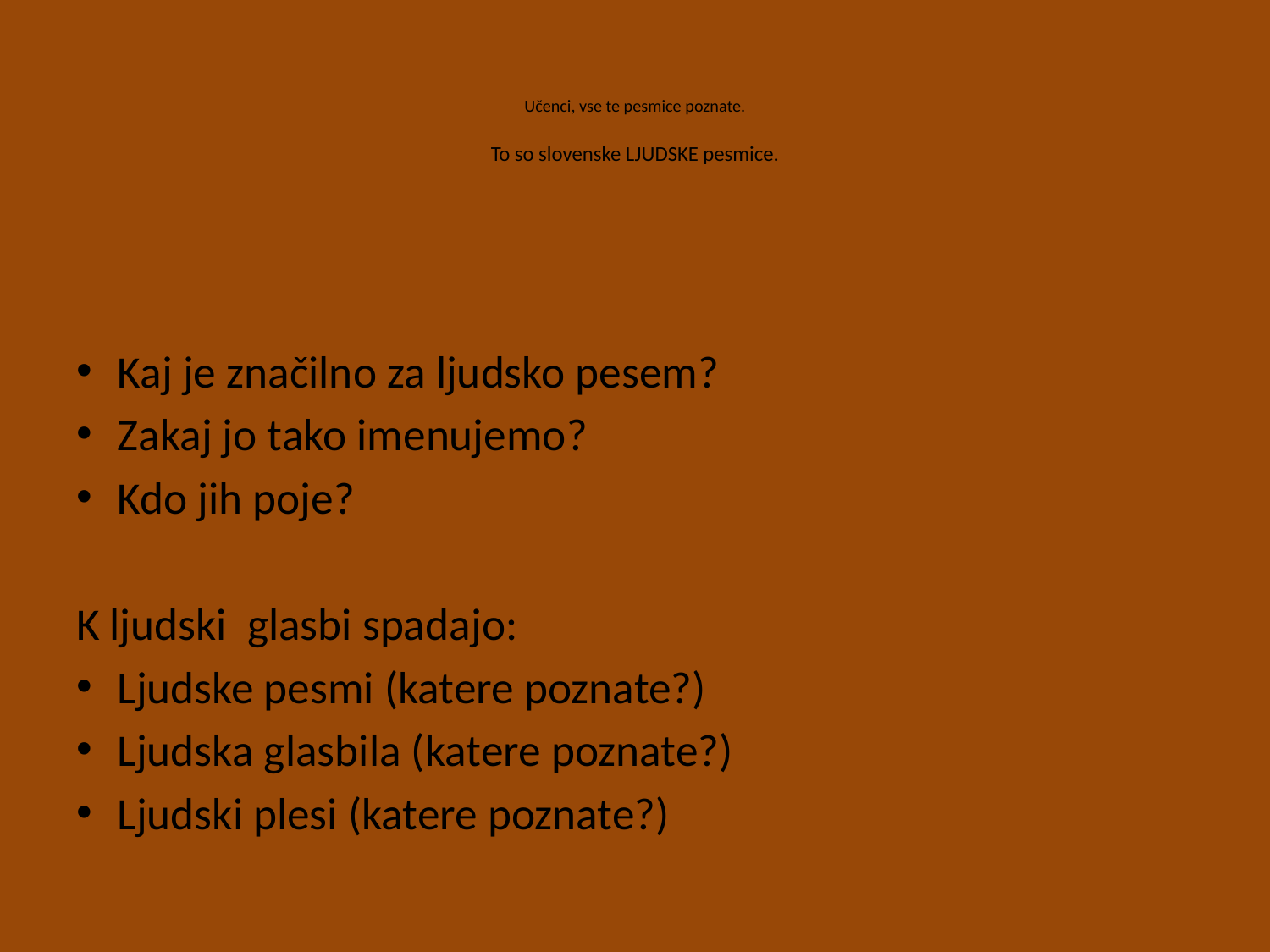

# Učenci, vse te pesmice poznate. To so slovenske LJUDSKE pesmice.
Kaj je značilno za ljudsko pesem?
Zakaj jo tako imenujemo?
Kdo jih poje?

K ljudski  glasbi spadajo:
Ljudske pesmi (katere poznate?)
Ljudska glasbila (katere poznate?)
Ljudski plesi (katere poznate?)